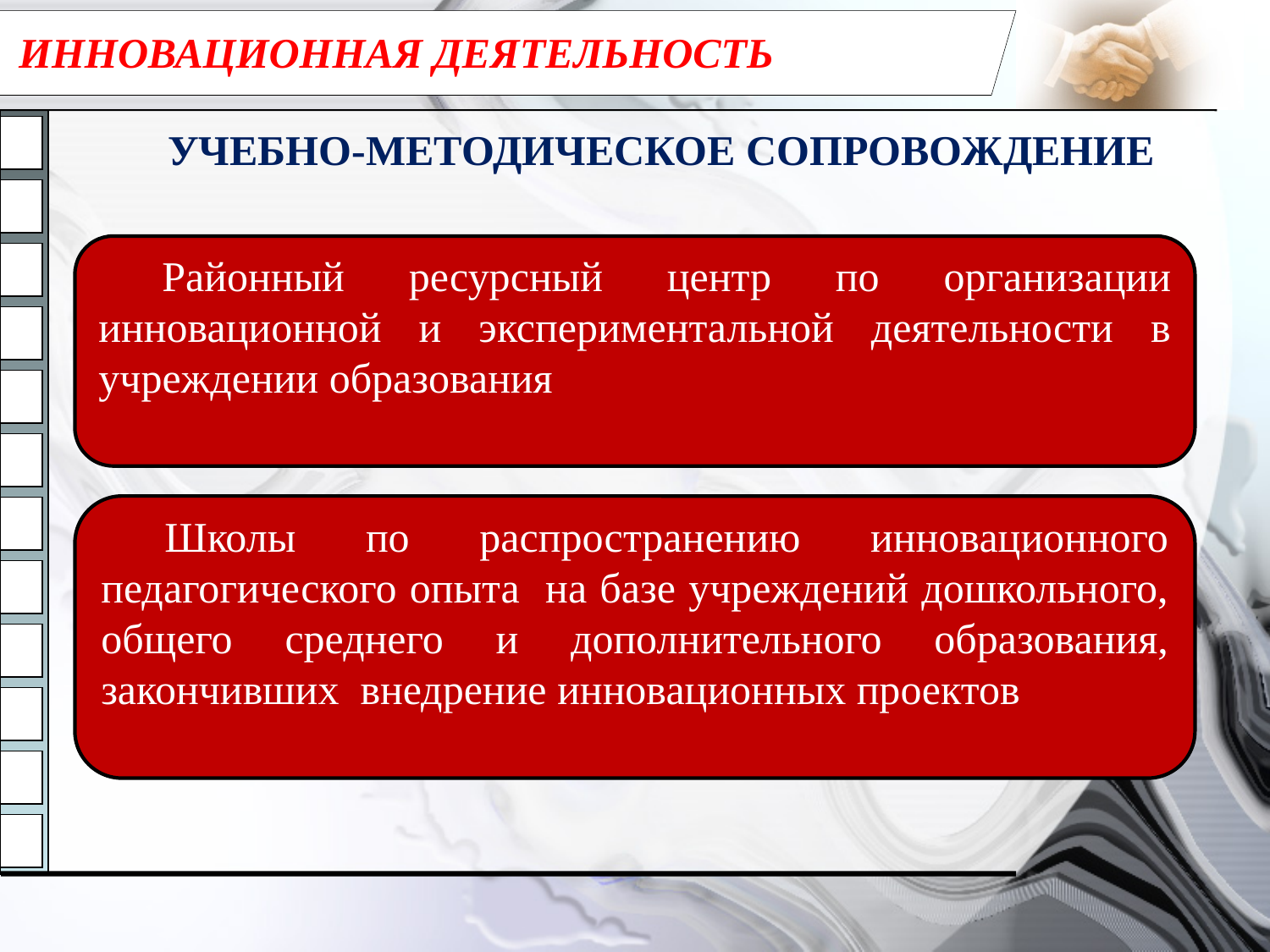

# ИННОВАЦИОННАЯ ДЕЯТЕЛЬНОСТЬ
УЧЕБНО-МЕТОДИЧЕСКОЕ СОПРОВОЖДЕНИЕ
Районный ресурсный центр по организации инновационной и экспериментальной деятельности в учреждении образования

Школы по распространению инновационного педагогического опыта  на базе учреждений дошкольного, общего среднего и дополнительного образования, закончивших  внедрение инновационных проектов